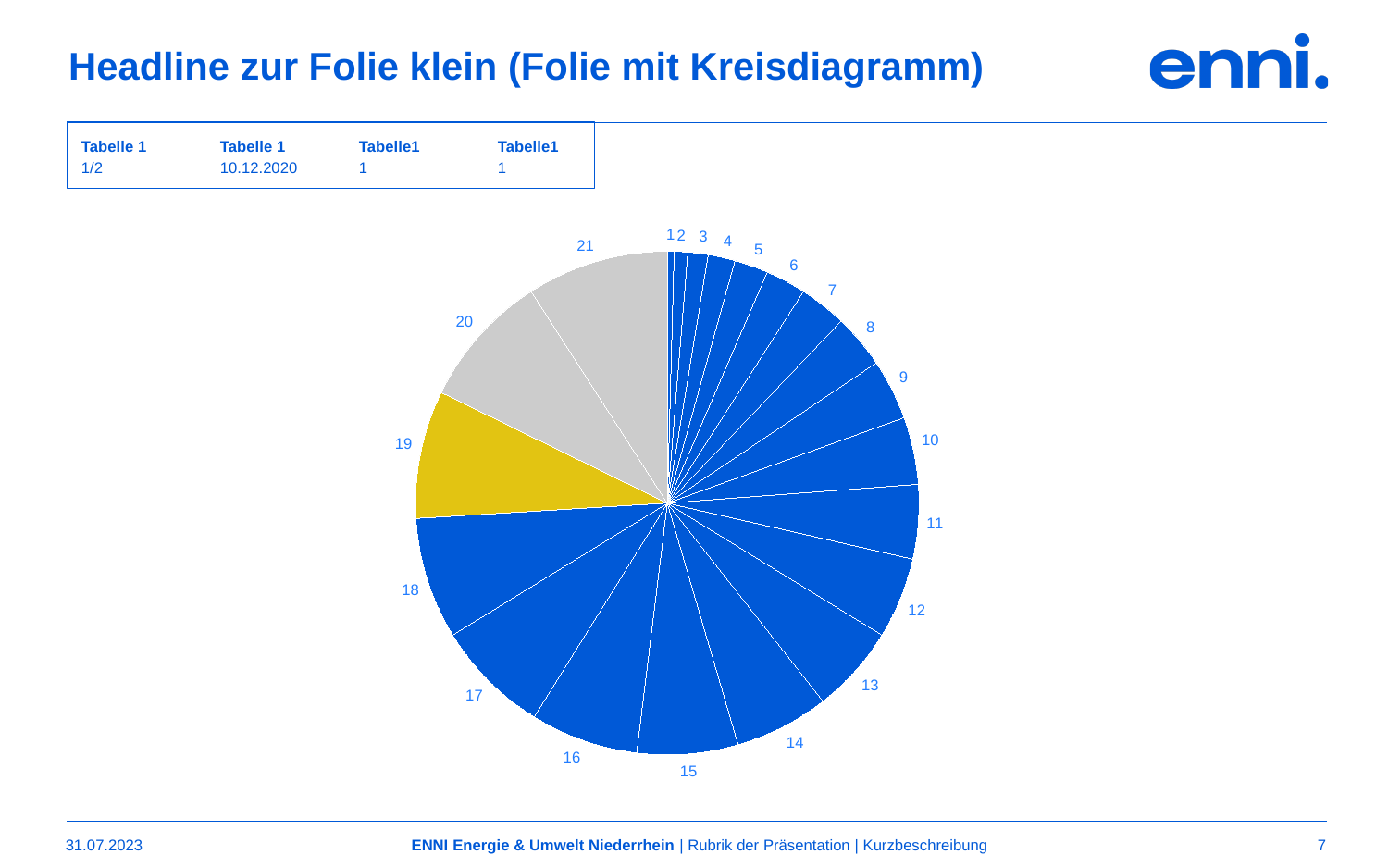

Headline zur Folie klein (Folie mit Kreisdiagramm)
Tabelle 1	Tabelle 1	Tabelle1	Tabelle1
1/2	10.12.2020	1	1

### Chart

| Category | Daten |
|---|---|
| 2001 | 1.0 |
| 2002 | 2.0 |
| 2003 | 3.0 |
| 2004 | 4.0 |
| 2005 | 5.0 |
| 2006 | 6.0 |
| 2007 | 7.0 |
| 2008 | 8.0 |
| 2009 | 9.0 |
| 2010 | 10.0 |
| 2011 | 11.0 |
| 2012 | 12.0 |
| 2013 | 13.0 |
| 2014 | 14.0 |
| 2015 | 15.0 |
| 2016 | 16.0 |
| 2017 | 17.0 |
| 2018 | 18.0 |
| 2019 | 19.0 |
| 2020 | 20.0 |
| 2021 | 21.0 |
31.07.2023
ENNI Energie & Umwelt Niederrhein | Rubrik der Präsentation | Kurzbeschreibung
7